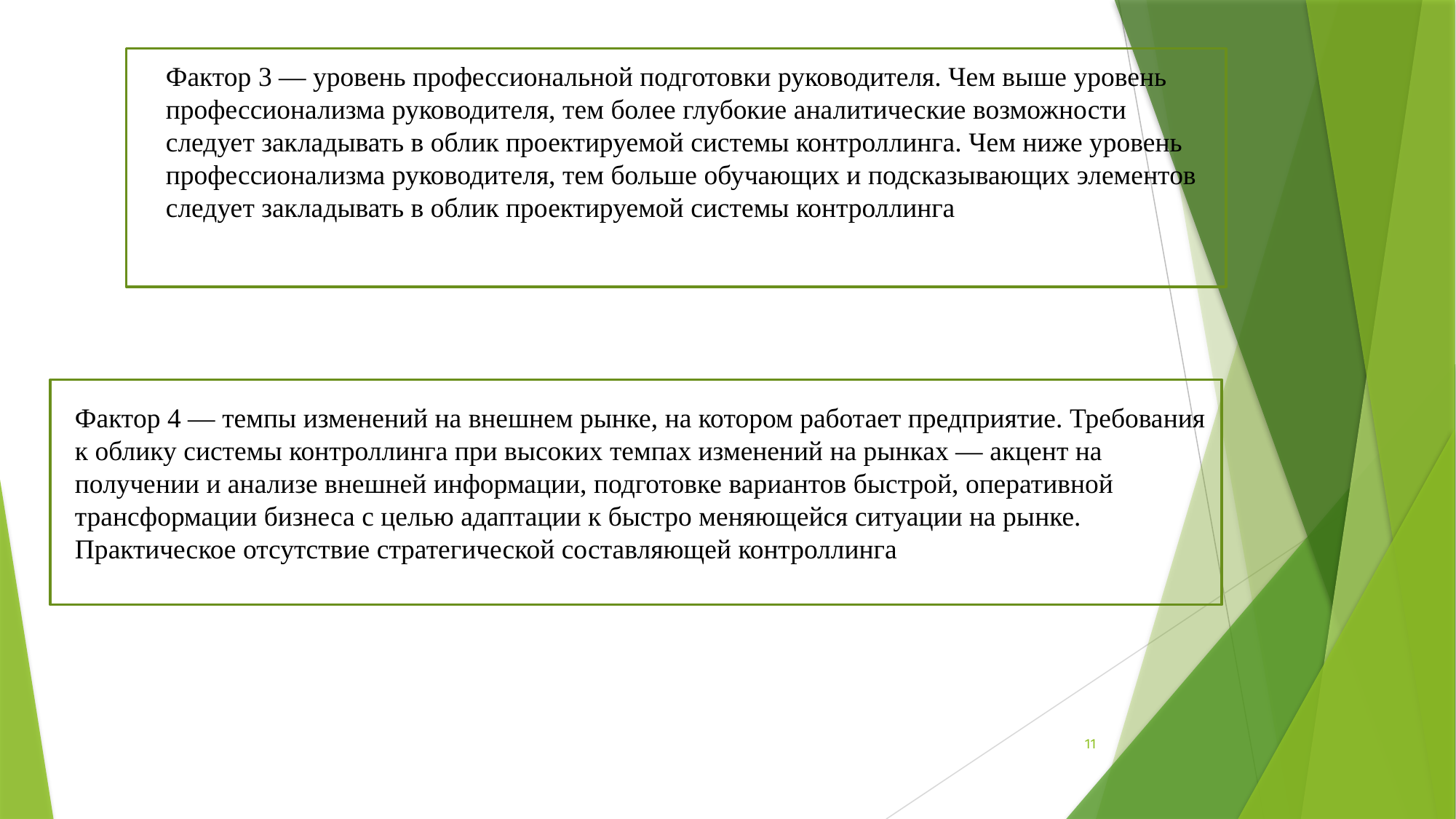

Фактор 3 — уровень профессиональной подготовки руководителя. Чем выше уровень профессионализма руководителя, тем более глубокие аналитические возможности следует закладывать в облик проектируемой системы контроллинга. Чем ниже уровень профессионализма руководителя, тем больше обучающих и подсказывающих элементов следует закладывать в облик проектируемой системы контроллинга

Фактор 4 — темпы изменений на внешнем рынке, на котором работает предприятие. Требования к облику системы контроллинга при высоких темпах изменений на рынках — акцент на получении и анализе внешней информации, подготовке вариантов быстрой, оперативной трансформации бизнеса с целью адаптации к быстро меняющейся ситуации на рынке. Практическое отсутствие стратегической составляющей контроллинга
11